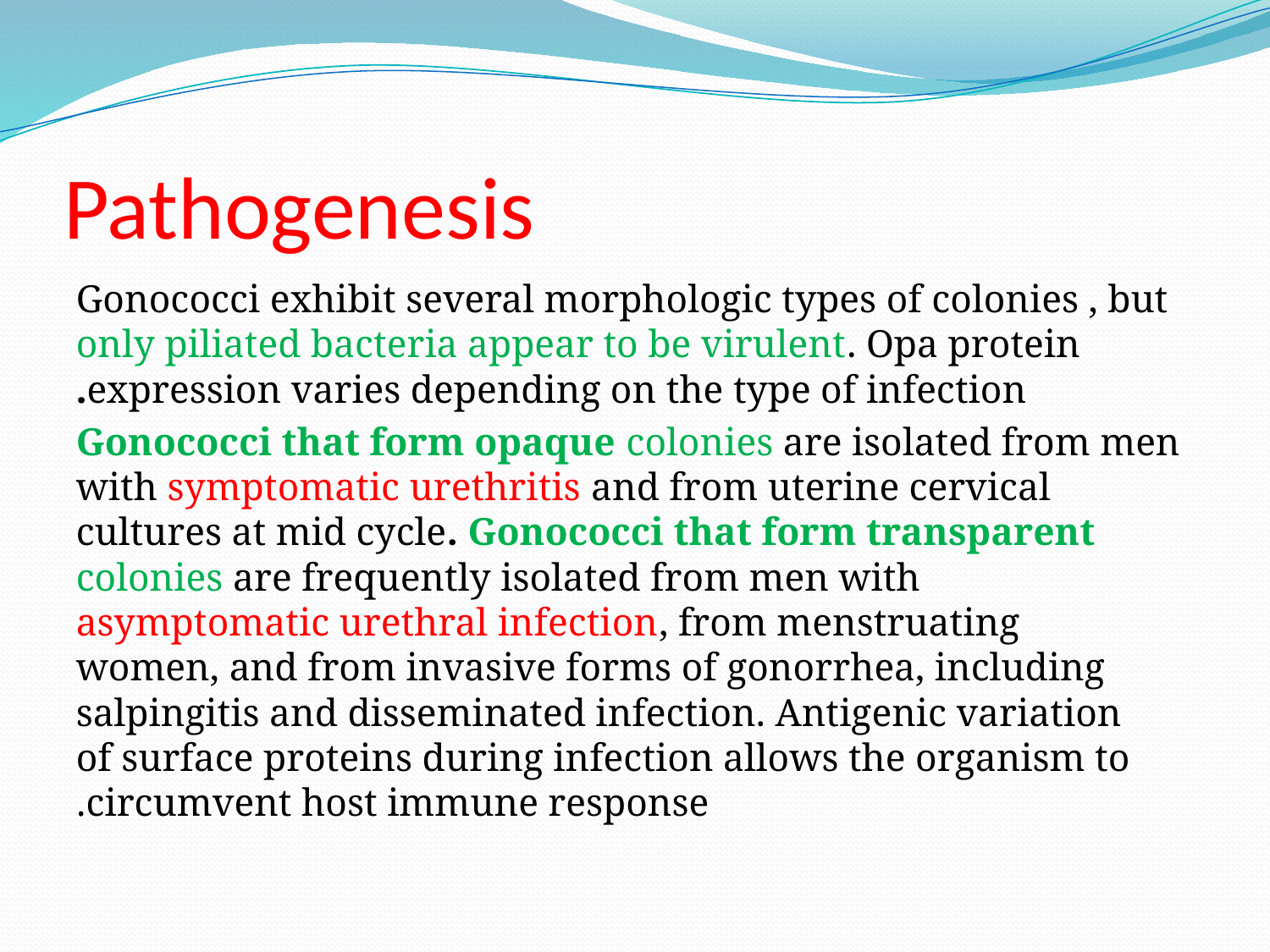

# Pathogenesis
  Gonococci exhibit several morphologic types of colonies , but only piliated bacteria appear to be virulent. Opa protein expression varies depending on the type of infection.
Gonococci that form opaque colonies are isolated from men with symptomatic urethritis and from uterine cervical cultures at mid cycle. Gonococci that form transparent colonies are frequently isolated from men with asymptomatic urethral infection, from menstruating women, and from invasive forms of gonorrhea, including salpingitis and disseminated infection. Antigenic variation of surface proteins during infection allows the organism to circumvent host immune response.